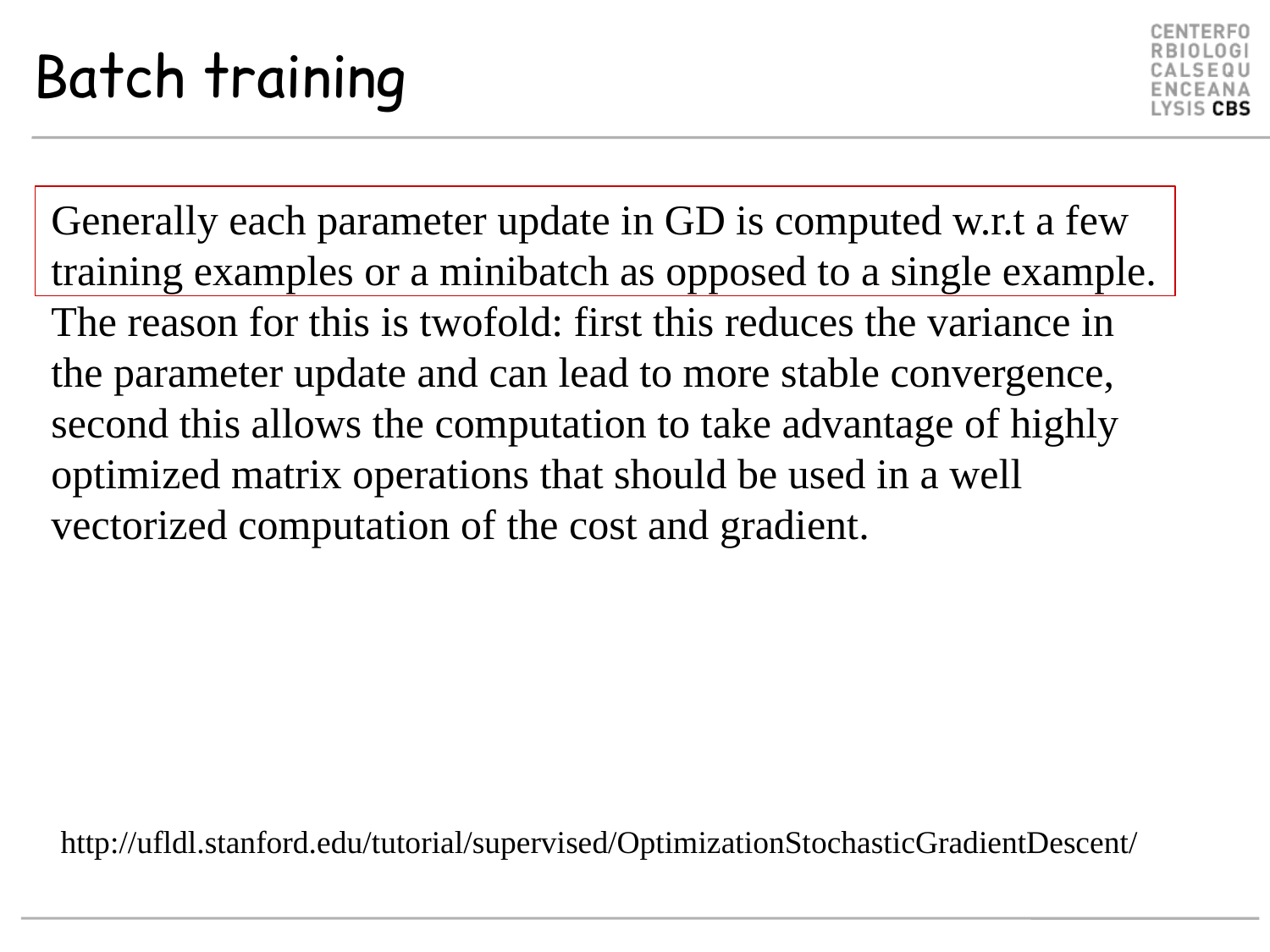

# Batch training

Generally each parameter update in GD is computed w.r.t a few training examples or a minibatch as opposed to a single example. The reason for this is twofold: first this reduces the variance in the parameter update and can lead to more stable convergence, second this allows the computation to take advantage of highly optimized matrix operations that should be used in a well vectorized computation of the cost and gradient.
http://ufldl.stanford.edu/tutorial/supervised/OptimizationStochasticGradientDescent/